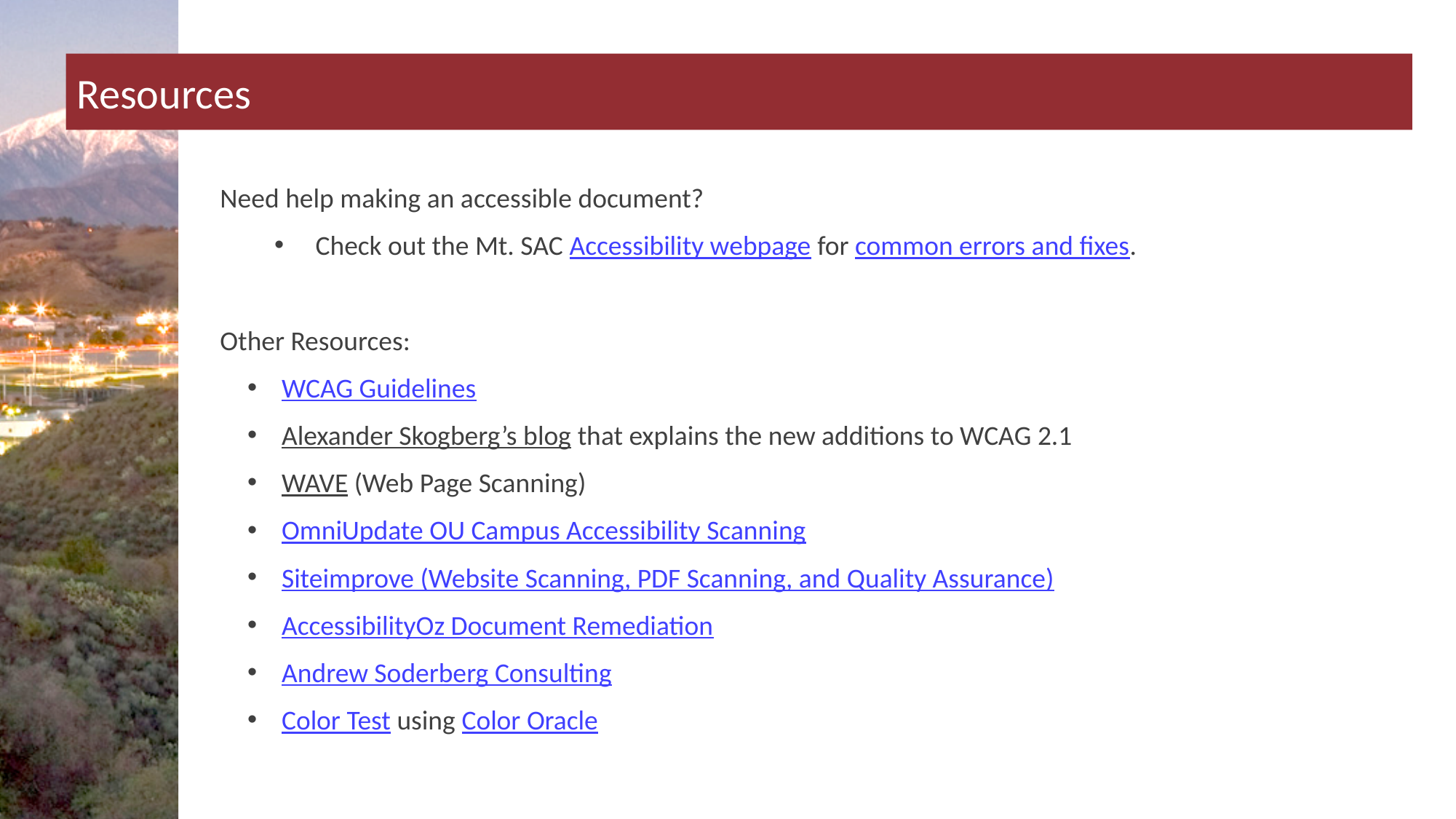

# Resources
Need help making an accessible document?
Check out the Mt. SAC Accessibility webpage for common errors and fixes.

Other Resources:
WCAG Guidelines
Alexander Skogberg’s blog that explains the new additions to WCAG 2.1
WAVE (Web Page Scanning)
OmniUpdate OU Campus Accessibility Scanning
Siteimprove (Website Scanning, PDF Scanning, and Quality Assurance)
AccessibilityOz Document Remediation
Andrew Soderberg Consulting
Color Test using Color Oracle